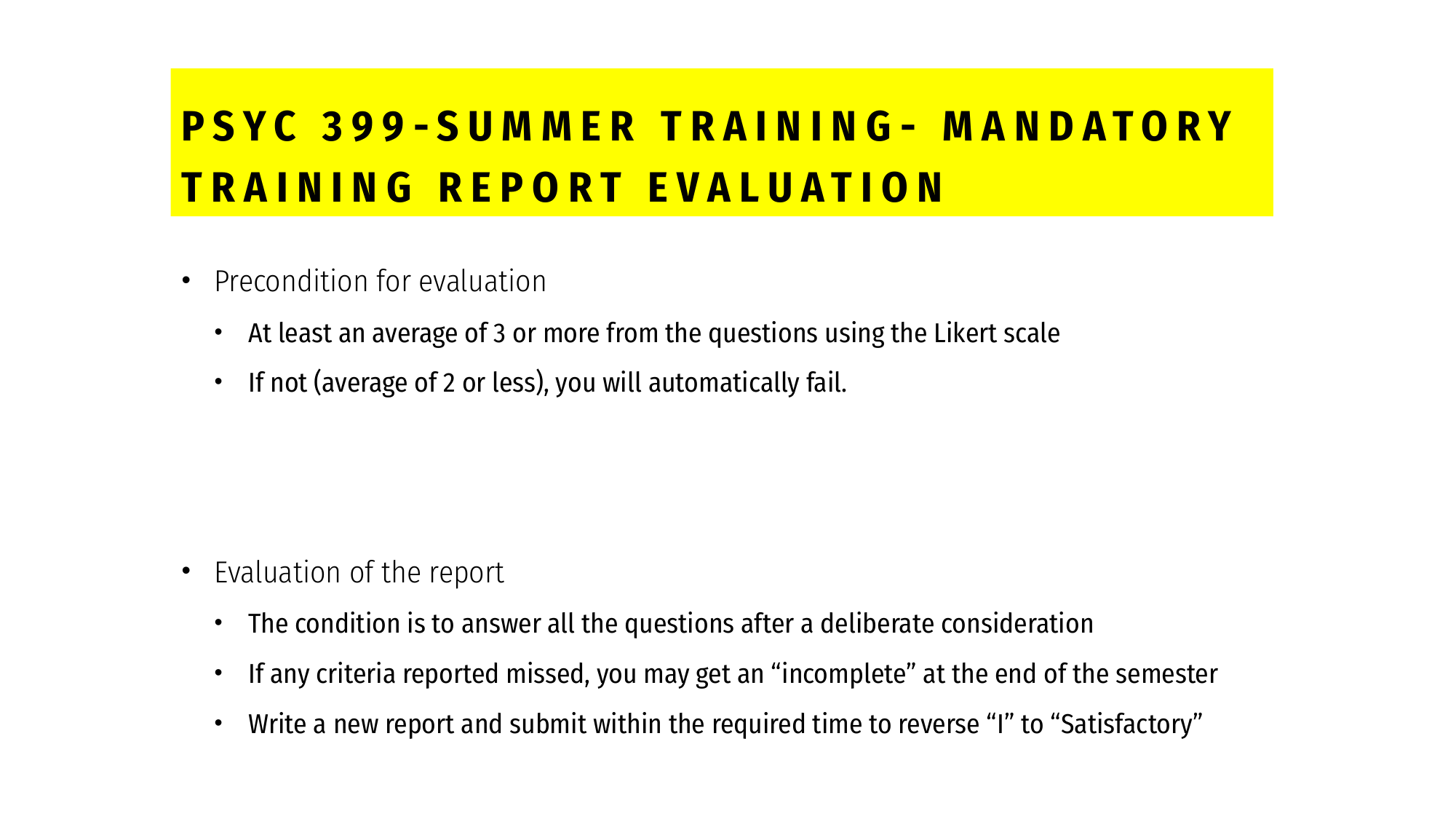

# Psyc 399-summer training- mandatory training report EVALUATION
Precondition for evaluation
At least an average of 3 or more from the questions using the Likert scale
If not (average of 2 or less), you will automatically fail.

Evaluation of the report
The condition is to answer all the questions after a deliberate consideration
If any criteria reported missed, you may get an “incomplete” at the end of the semester
Write a new report and submit within the required time to reverse “I” to “Satisfactory”